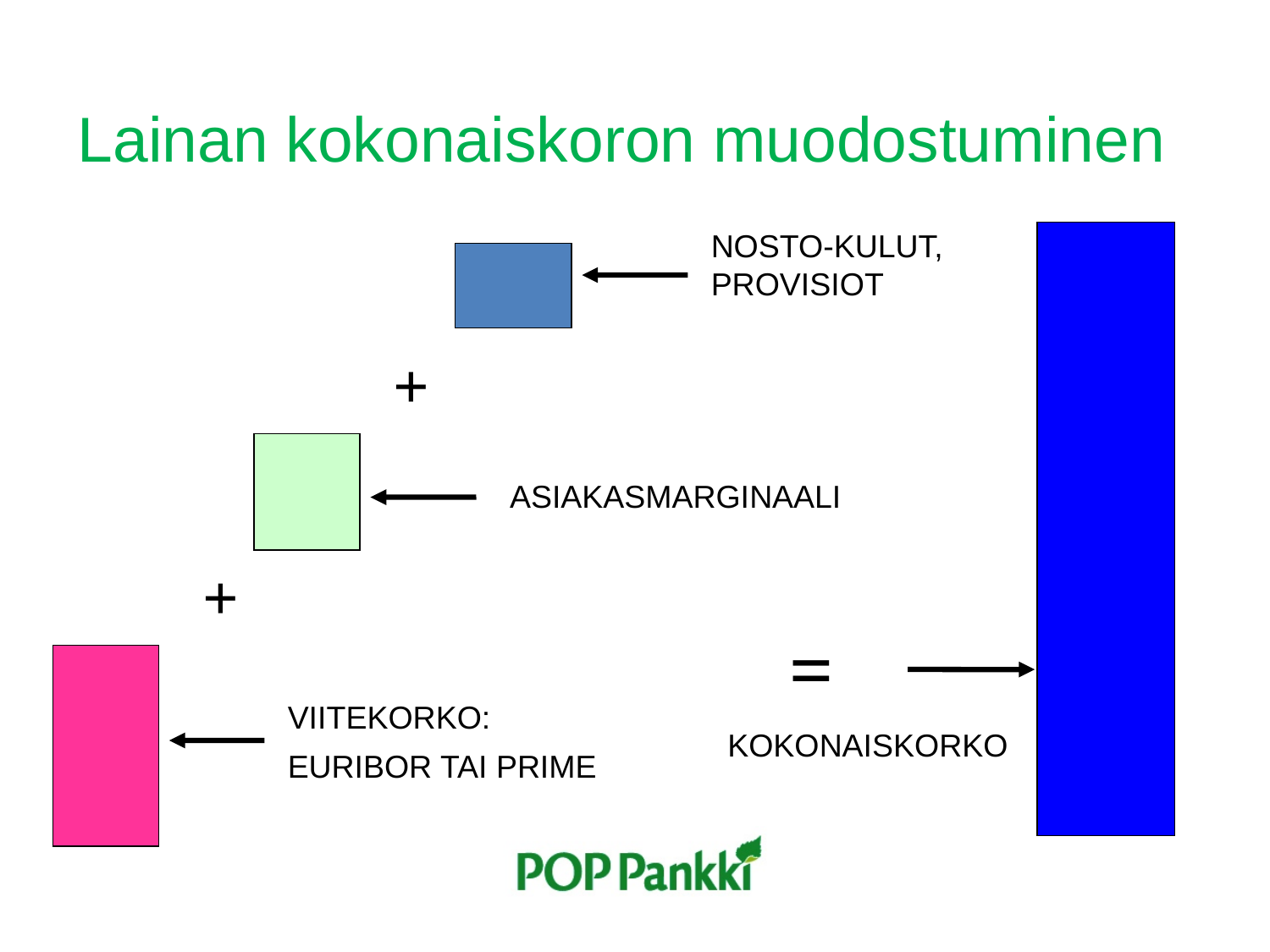

Lainan kokonaiskoron muodostuminen
NOSTO-KULUT, PROVISIOT

+

ASIAKASMARGINAALI

+
=

VIITEKORKO:
EURIBOR TAI PRIME
KOKONAISKORKO